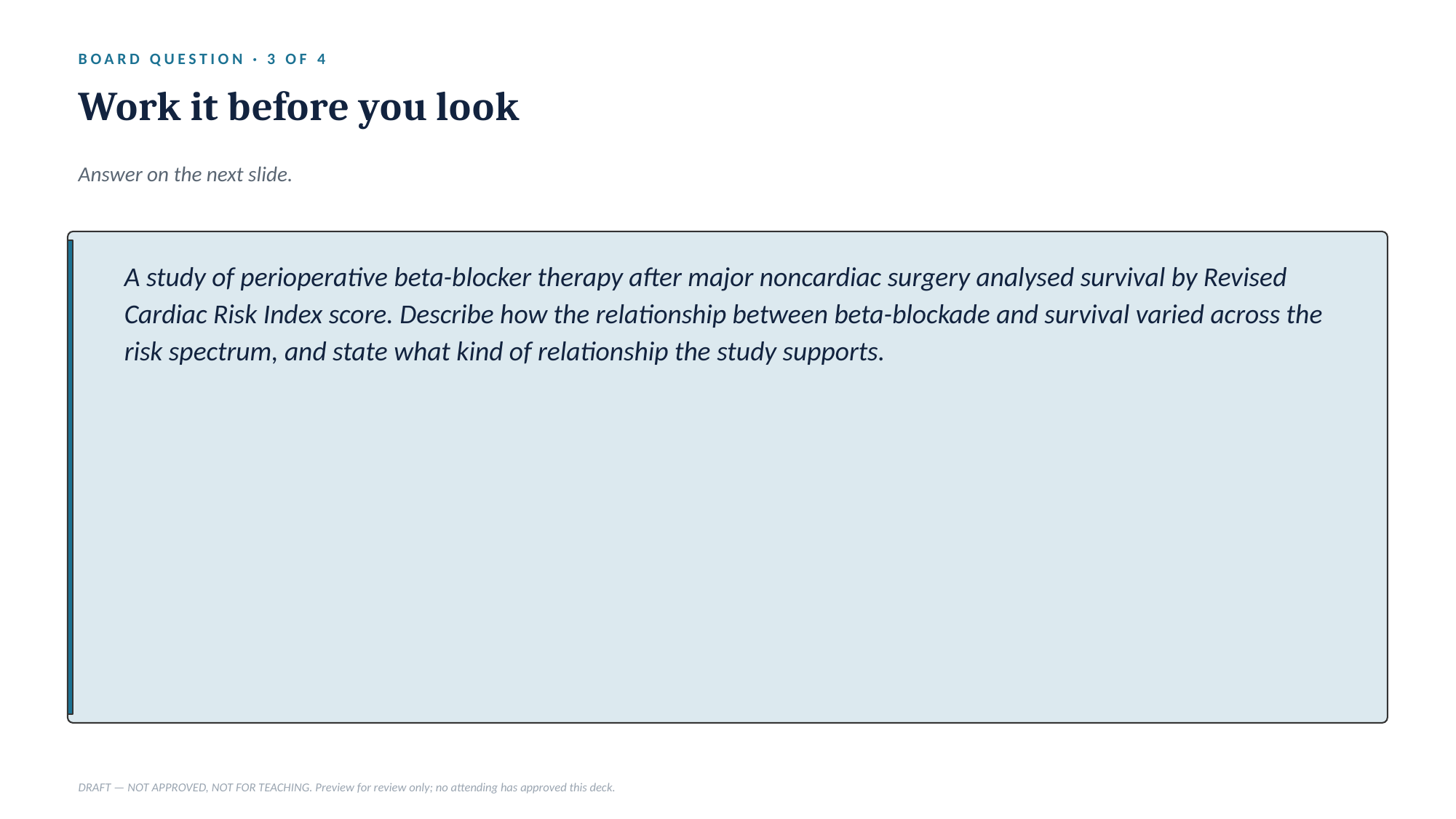

BOARD QUESTION · 3 OF 4
Work it before you look
Answer on the next slide.

A study of perioperative beta-blocker therapy after major noncardiac surgery analysed survival by Revised Cardiac Risk Index score. Describe how the relationship between beta-blockade and survival varied across the risk spectrum, and state what kind of relationship the study supports.
DRAFT — NOT APPROVED, NOT FOR TEACHING. Preview for review only; no attending has approved this deck.